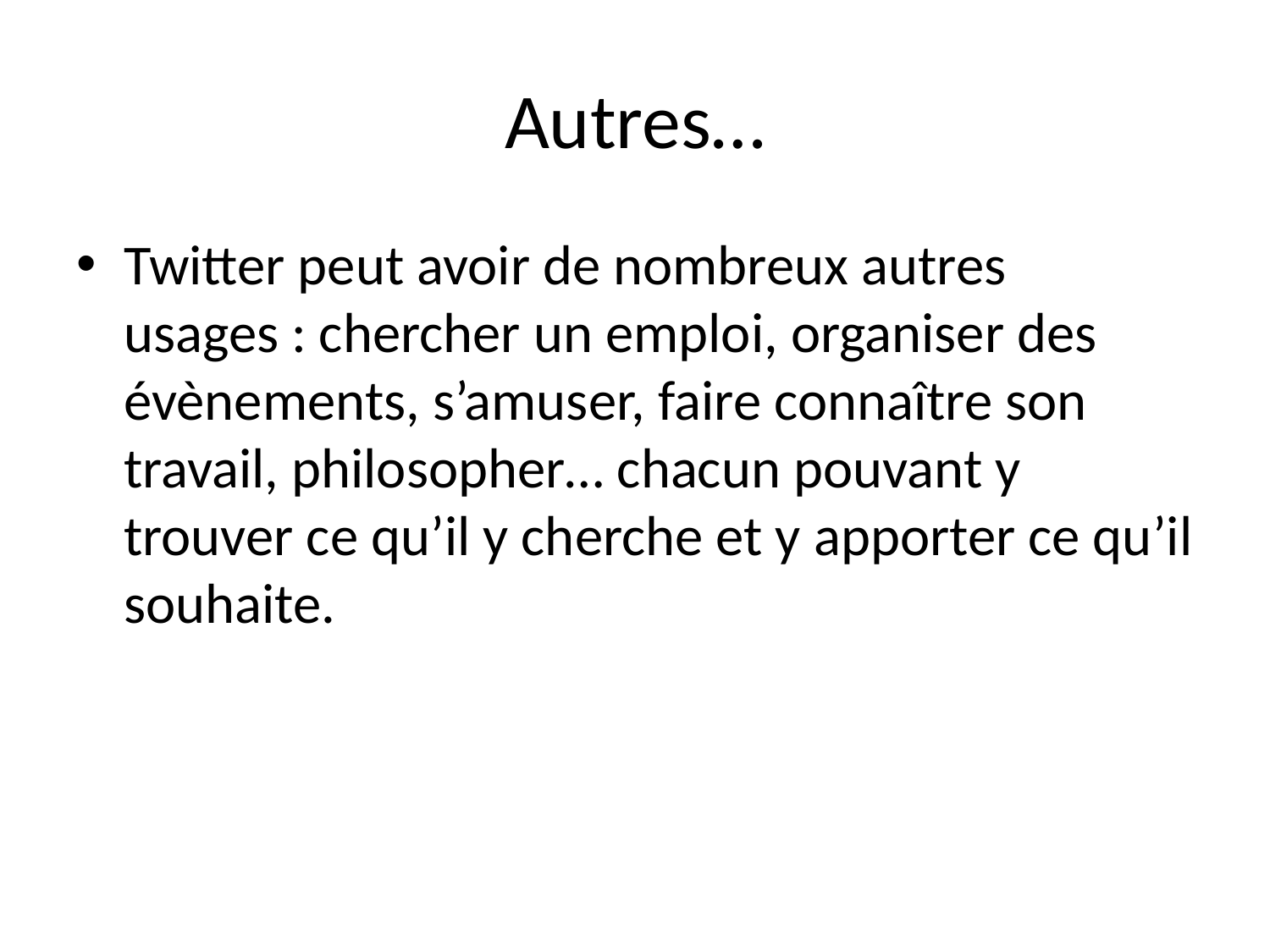

# Autres…
Twitter peut avoir de nombreux autres usages : chercher un emploi, organiser des évènements, s’amuser, faire connaître son travail, philosopher… chacun pouvant y trouver ce qu’il y cherche et y apporter ce qu’il souhaite.